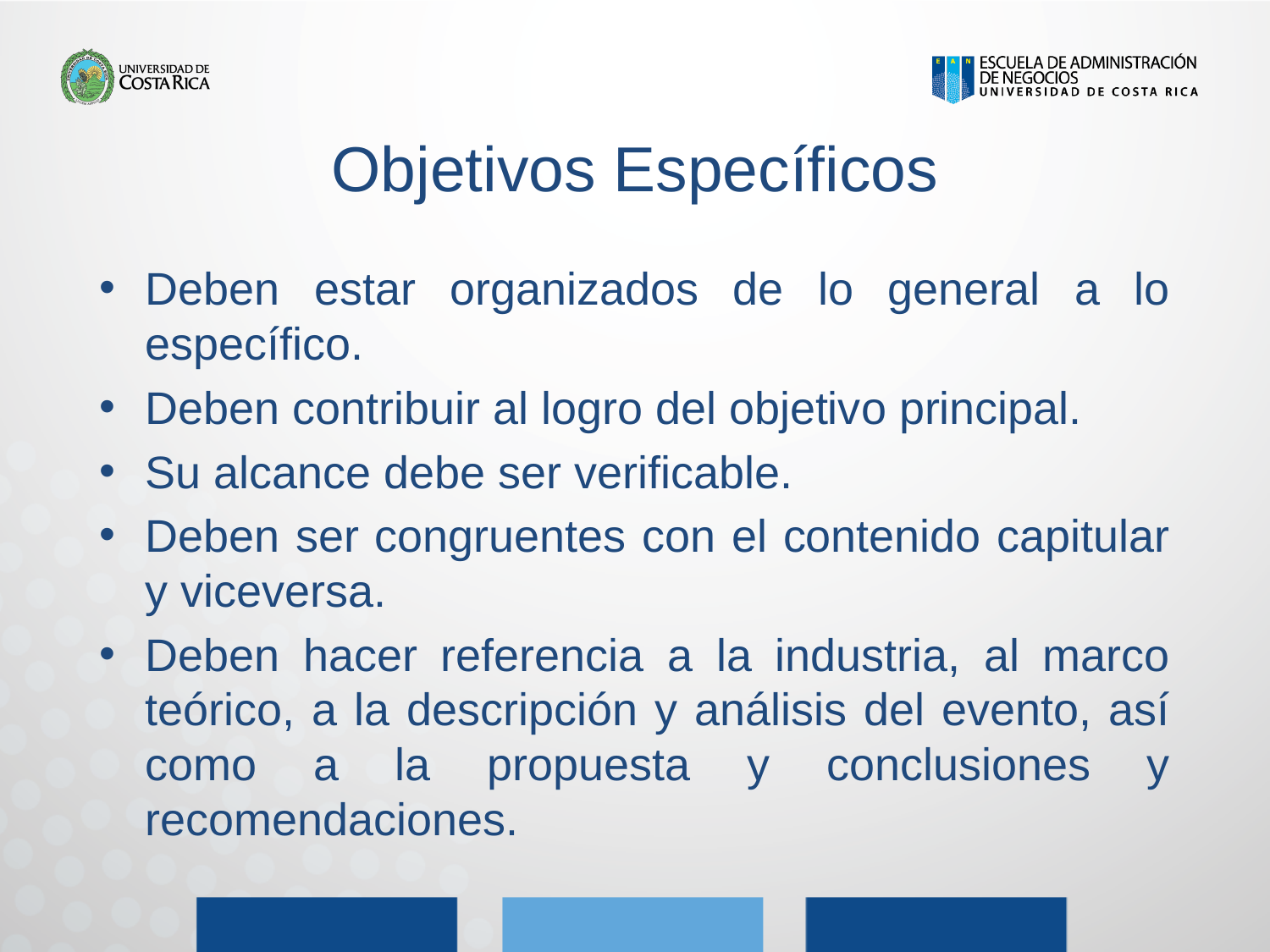

# Objetivos Específicos
Deben estar organizados de lo general a lo específico.
Deben contribuir al logro del objetivo principal.
Su alcance debe ser verificable.
Deben ser congruentes con el contenido capitular y viceversa.
Deben hacer referencia a la industria, al marco teórico, a la descripción y análisis del evento, así como a la propuesta y conclusiones y recomendaciones.